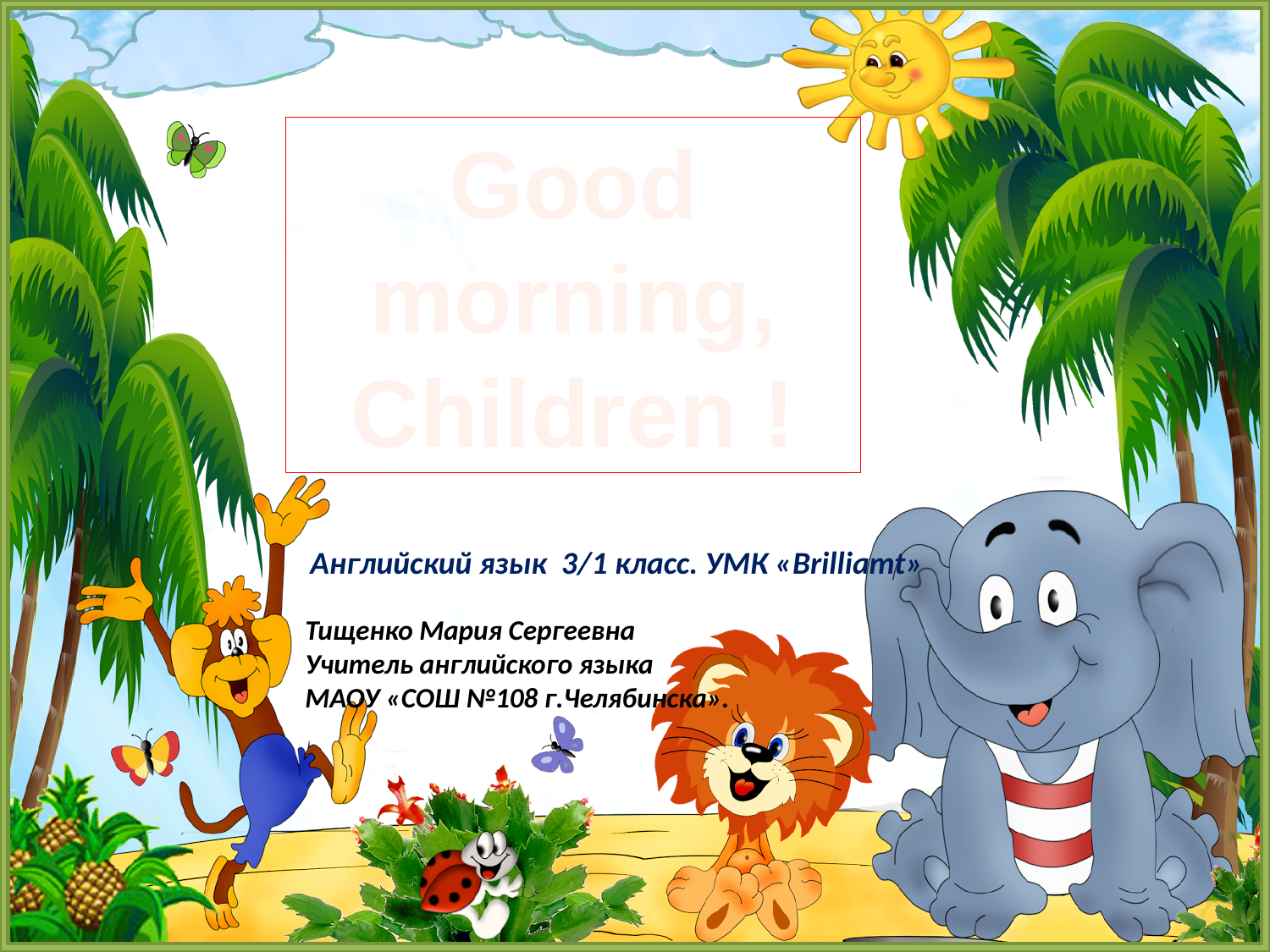

Good morning,
Children !
Английский язык  3/1 класс. УМК «Brilliamt»
Тищенко Мария Сергеевна
Учитель английского языка
МАОУ «СОШ №108 г.Челябинска».